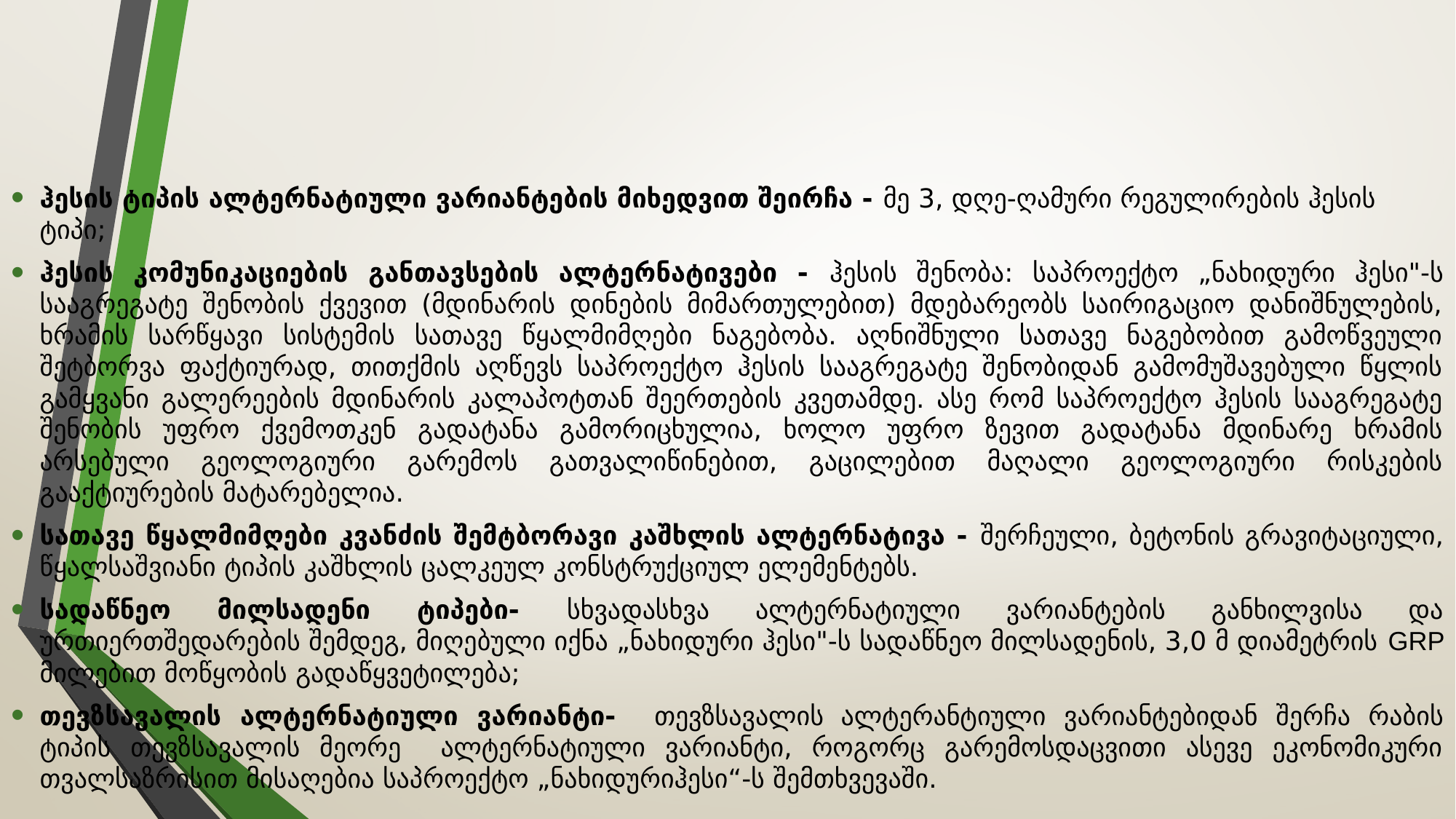

ჰესის ტიპის ალტერნატიული ვარიანტების მიხედვით შეირჩა - მე 3, დღე-ღამური რეგულირების ჰესის ტიპი;
ჰესის კომუნიკაციების განთავსების ალტერნატივები - ჰესის შენობა: საპროექტო „ნახიდური ჰესი"-ს სააგრეგატე შენობის ქვევით (მდინარის დინების მიმართულებით) მდებარეობს საირიგაციო დანიშნულების, ხრამის სარწყავი სისტემის სათავე წყალმიმღები ნაგებობა. აღნიშნული სათავე ნაგებობით გამოწვეული შეტბორვა ფაქტიურად, თითქმის აღწევს საპროექტო ჰესის სააგრეგატე შენობიდან გამომუშავებული წყლის გამყვანი გალერეების მდინარის კალაპოტთან შეერთების კვეთამდე. ასე რომ საპროექტო ჰესის სააგრეგატე შენობის უფრო ქვემოთკენ გადატანა გამორიცხულია, ხოლო უფრო ზევით გადატანა მდინარე ხრამის არსებული გეოლოგიური გარემოს გათვალიწინებით, გაცილებით მაღალი გეოლოგიური რისკების გააქტიურების მატარებელია.
სათავე წყალმიმღები კვანძის შემტბორავი კაშხლის ალტერნატივა - შერჩეული, ბეტონის გრავიტაციული, წყალსაშვიანი ტიპის კაშხლის ცალკეულ კონსტრუქციულ ელემენტებს.
სადაწნეო მილსადენი ტიპები- სხვადასხვა ალტერნატიული ვარიანტების განხილვისა და ურთიერთშედარების შემდეგ, მიღებული იქნა „ნახიდური ჰესი"-ს სადაწნეო მილსადენის, 3,0 მ დიამეტრის GRP მილებით მოწყობის გადაწყვეტილება;
თევზსავალის ალტერნატიული ვარიანტი-  თევზსავალის ალტერანტიული ვარიანტებიდან შერჩა რაბის ტიპის თევზსავალის მეორე  ალტერნატიული ვარიანტი, როგორც გარემოსდაცვითი ასევე ეკონომიკური თვალსაზრისით მისაღებია საპროექტო „ნახიდურიჰესი“-ს შემთხვევაში.